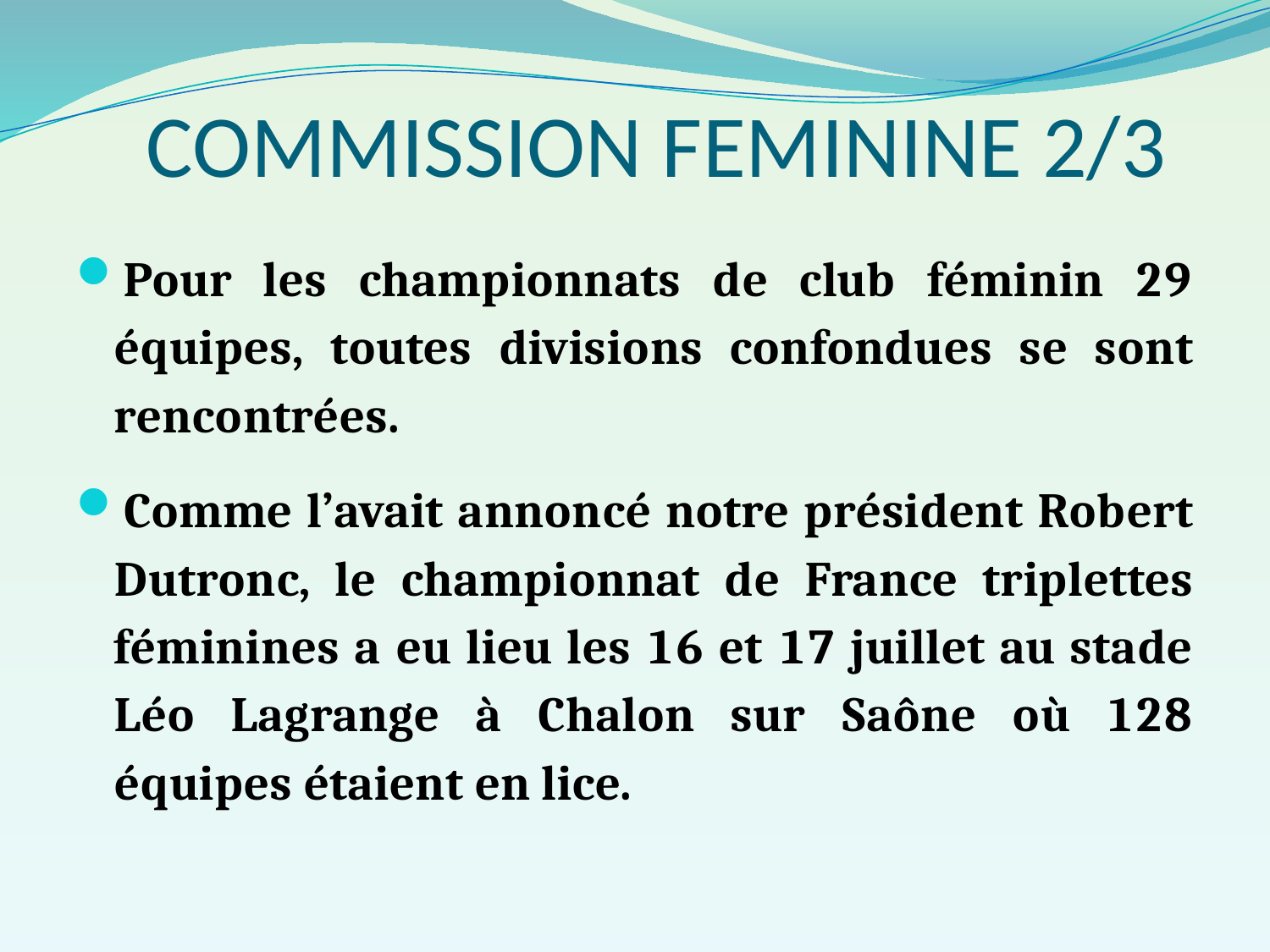

# COMMISSION FEMININE 2/3
Pour les championnats de club féminin 29 équipes, toutes divisions confondues se sont rencontrées.
Comme l’avait annoncé notre président Robert Dutronc, le championnat de France triplettes féminines a eu lieu les 16 et 17 juillet au stade Léo Lagrange à Chalon sur Saône où 128 équipes étaient en lice.